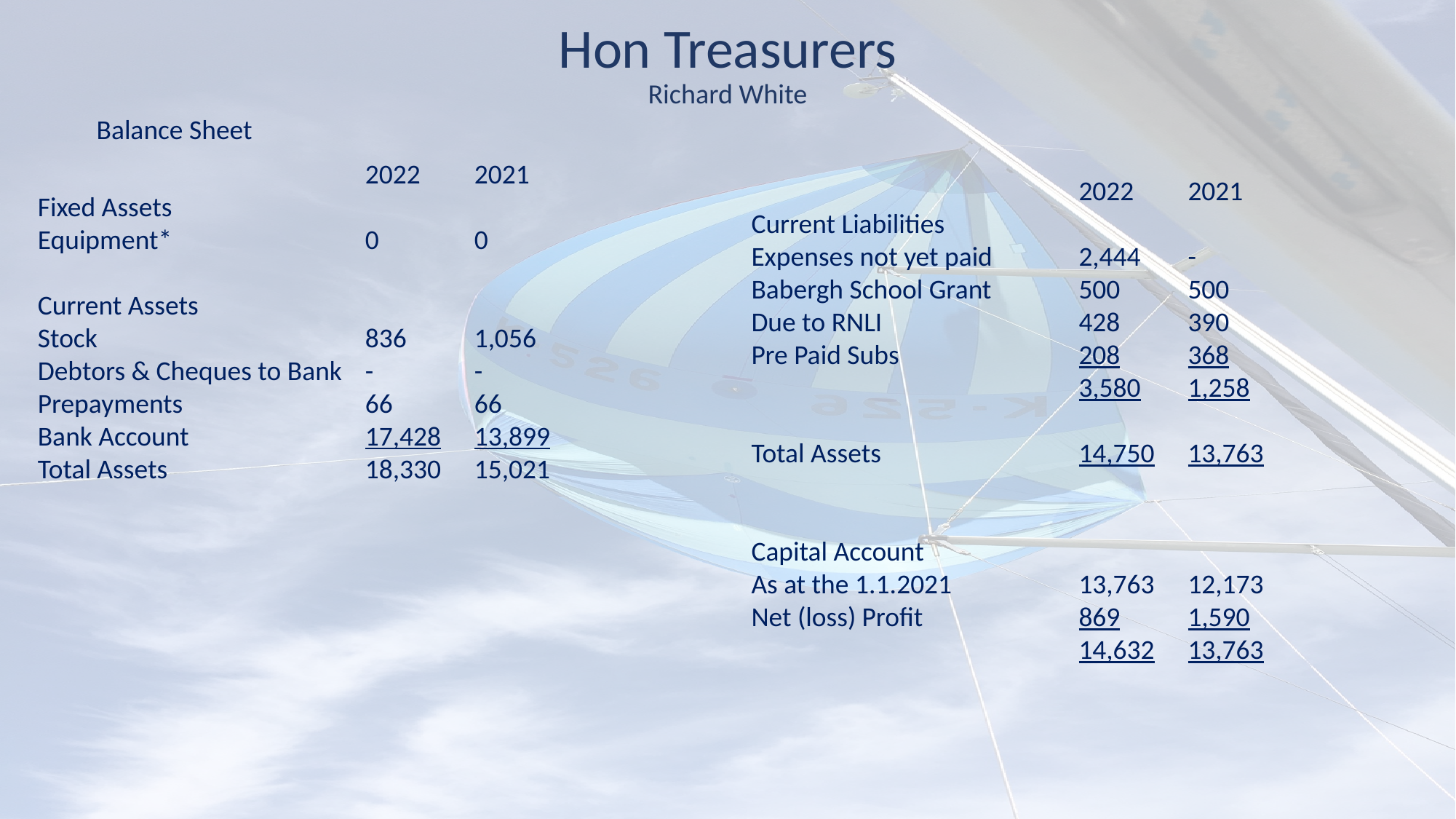

# Hon Treasurers Richard White
Balance Sheet
2022	2021
Fixed Assets
Equipment*		0	0

Current Assets
Stock			836	1,056
Debtors & Cheques to Bank	-	-
Prepayments		66	66
Bank Account		17,428	13,899
Total Assets		18,330	15,021

			2022	2021
Current Liabilities
Expenses not yet paid	2,444	-
Babergh School Grant	500	500
Due to RNLI		428	390
Pre Paid Subs		208	368
			3,580	1,258

Total Assets		14,750	13,763

Capital Account
As at the 1.1.2021		13,763	12,173
Net (loss) Profit		869	1,590
			14,632	13,763